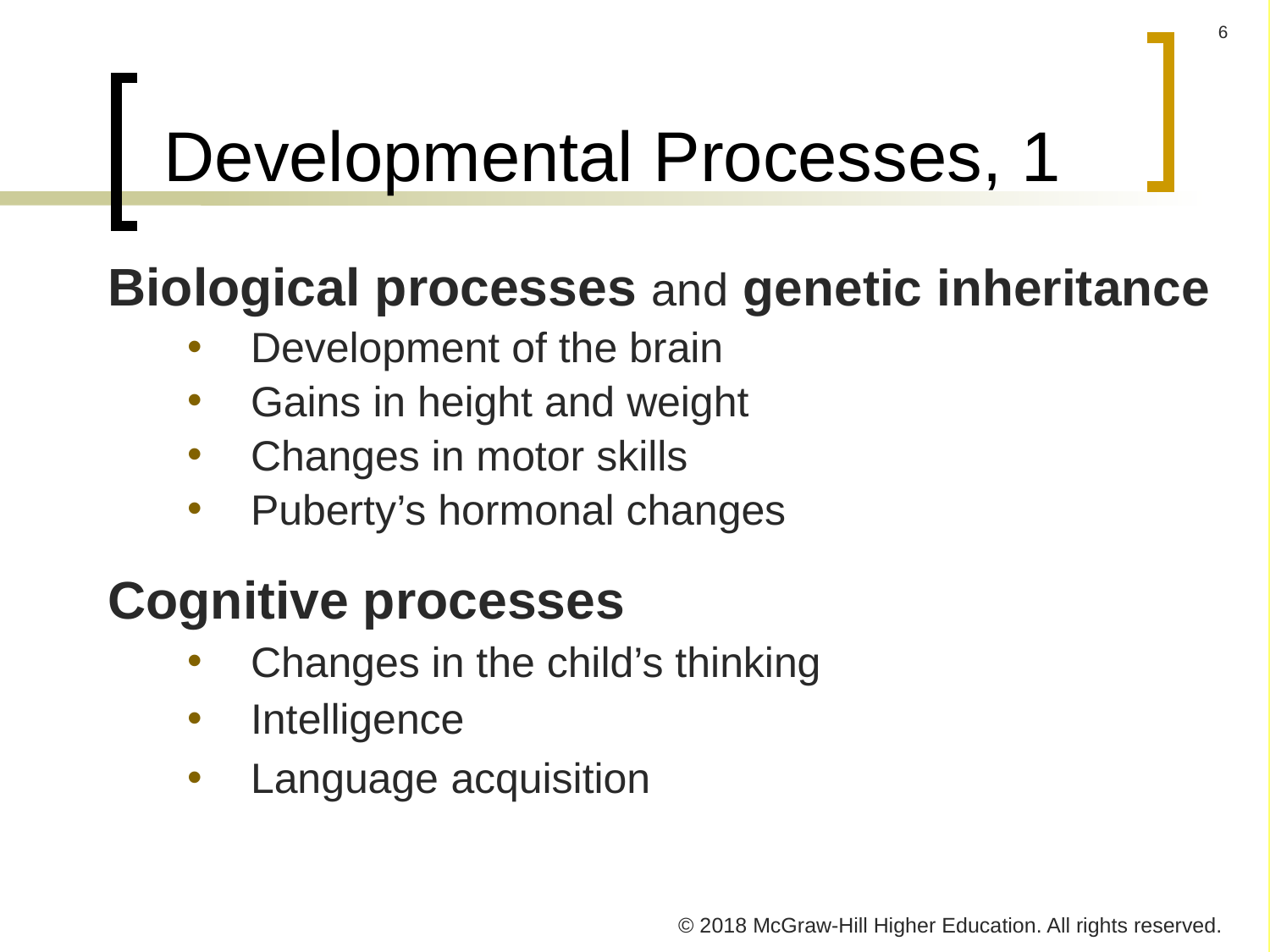

# Developmental Processes, 1
Biological processes and genetic inheritance
Development of the brain
Gains in height and weight
Changes in motor skills
Puberty’s hormonal changes
Cognitive processes
Changes in the child’s thinking
Intelligence
Language acquisition